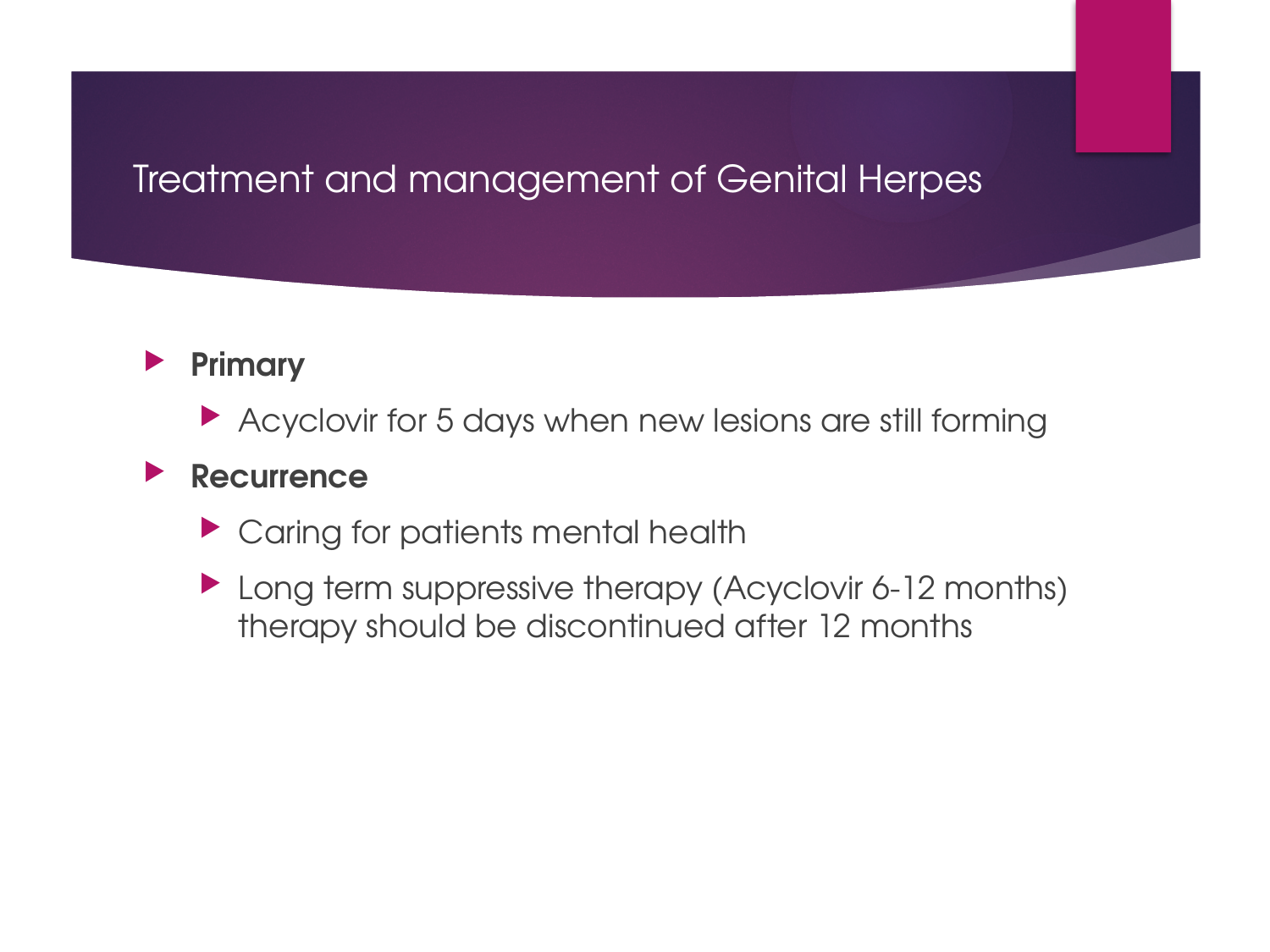

# Treatment and management of Genital Herpes
Primary
Acyclovir for 5 days when new lesions are still forming
Recurrence
Caring for patients mental health
Long term suppressive therapy (Acyclovir 6-12 months) therapy should be discontinued after 12 months